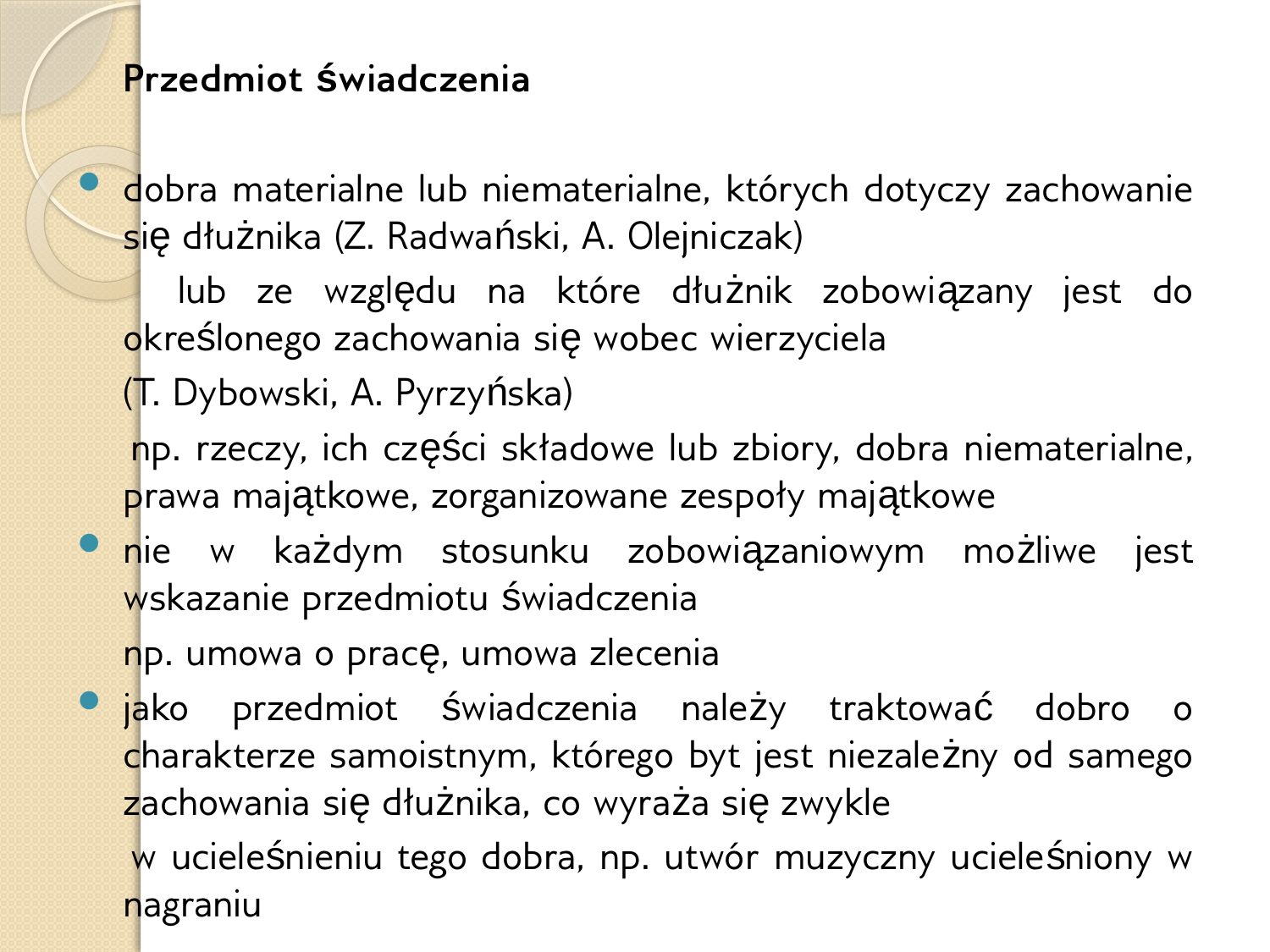

Przedmiot świadczenia

dobra materialne lub niematerialne, których dotyczy zachowanie się dłużnika (Z. Radwański, A. Olejniczak)
   lub ze względu na które dłużnik zobowiązany jest do określonego zachowania się wobec wierzyciela
   (T. Dybowski, A. Pyrzyńska)
   np. rzeczy, ich części składowe lub zbiory, dobra niematerialne, prawa majątkowe, zorganizowane zespoły majątkowe
nie w każdym stosunku zobowiązaniowym możliwe jest wskazanie przedmiotu świadczenia
	np. umowa o pracę, umowa zlecenia
jako przedmiot świadczenia należy traktować dobro o charakterze samoistnym, którego byt jest niezależny od samego zachowania się dłużnika, co wyraża się zwykle
   w ucieleśnieniu tego dobra, np. utwór muzyczny ucieleśniony w nagraniu